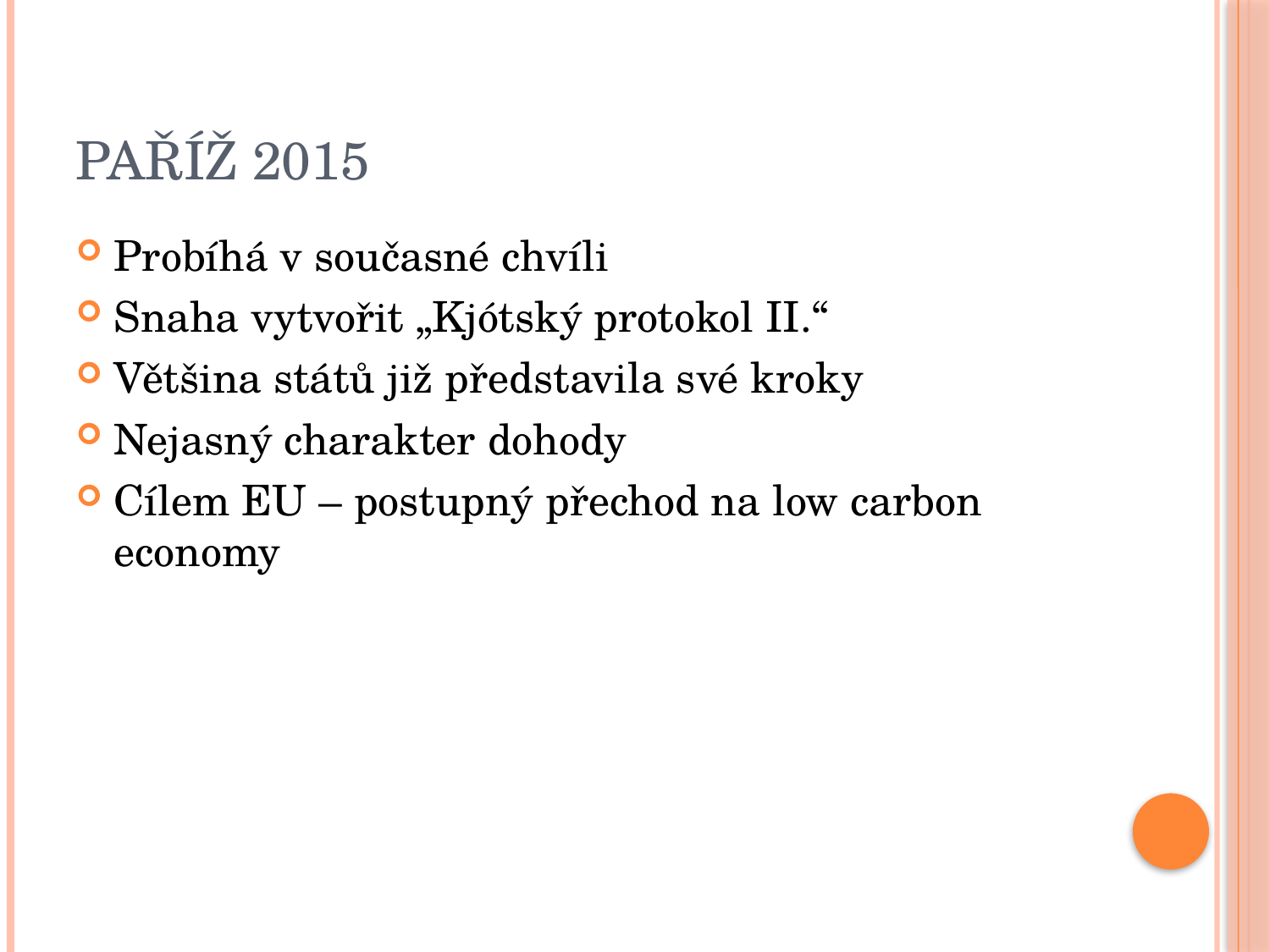

# Paříž 2015
Probíhá v současné chvíli
Snaha vytvořit „Kjótský protokol II.“
Většina států již představila své kroky
Nejasný charakter dohody
Cílem EU – postupný přechod na low carbon economy